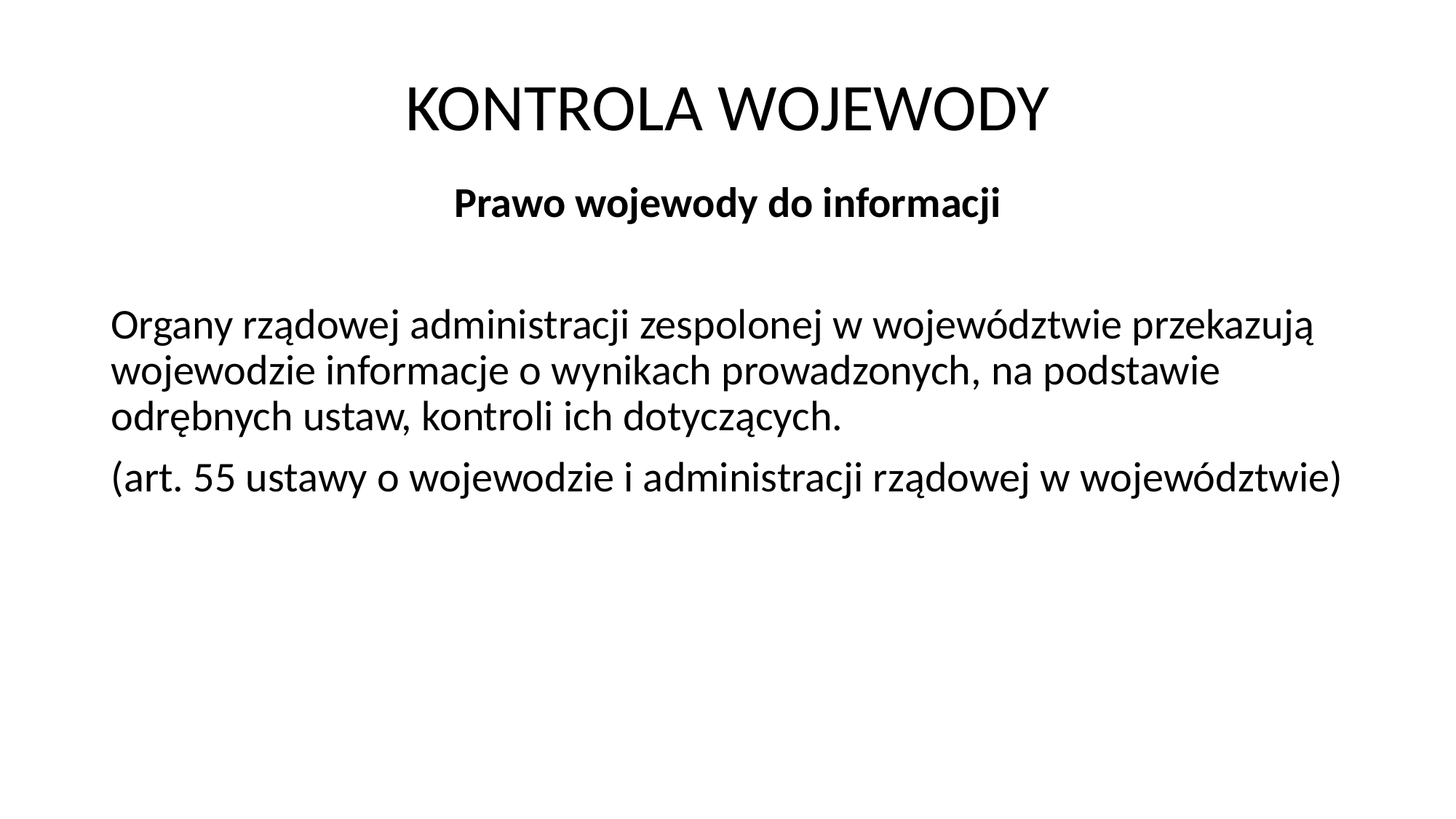

# KONTROLA WOJEWODY
Prawo wojewody do informacji

Organy rządowej administracji zespolonej w województwie przekazują wojewodzie informacje o wynikach prowadzonych, na podstawie odrębnych ustaw, kontroli ich dotyczących.
(art. 55 ustawy o wojewodzie i administracji rządowej w województwie)